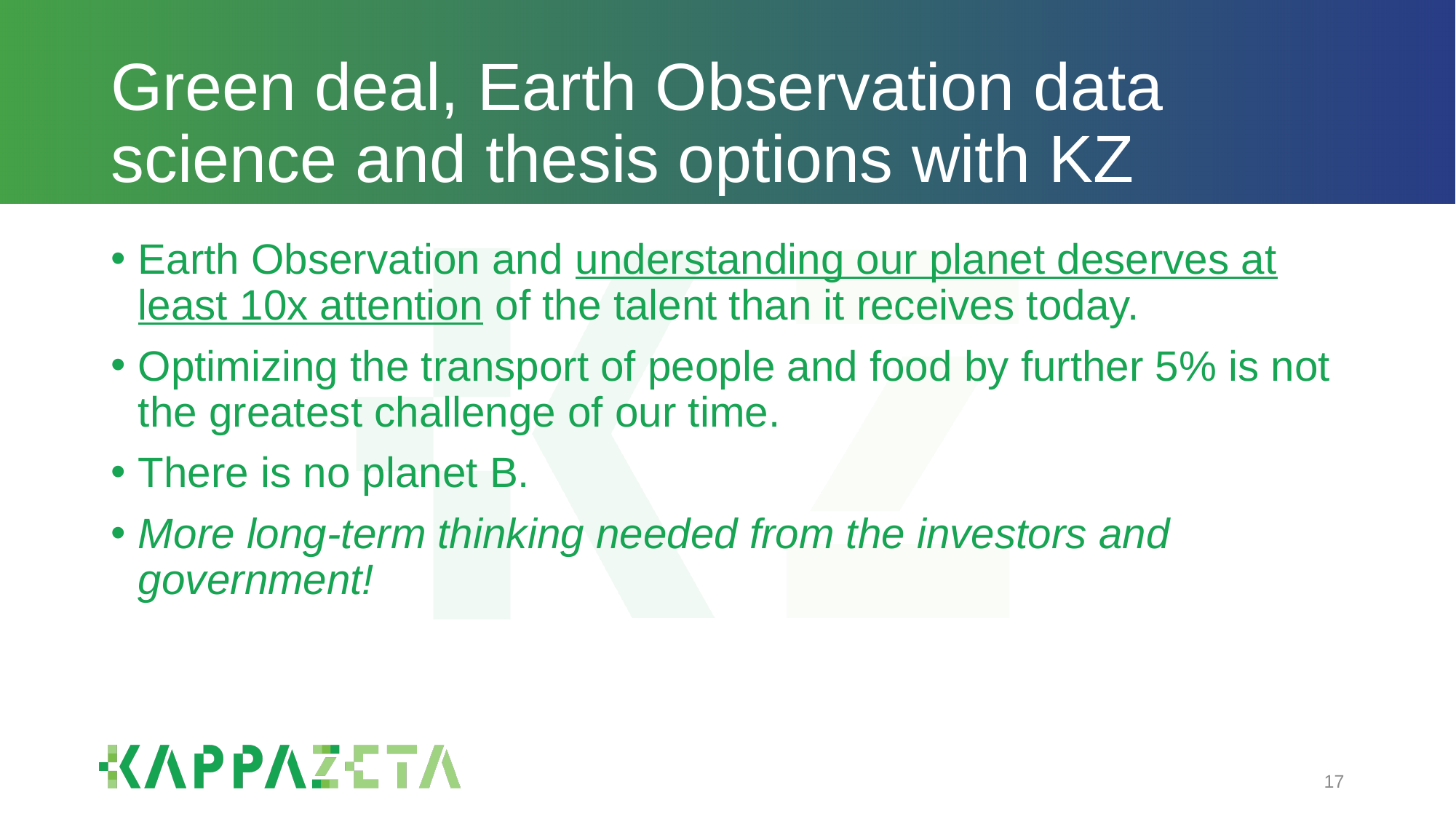

# Green deal, Earth Observation data science and thesis options with KZ
Earth Observation and understanding our planet deserves at least 10x attention of the talent than it receives today.
Optimizing the transport of people and food by further 5% is not the greatest challenge of our time.
There is no planet B.
More long-term thinking needed from the investors and government!
17